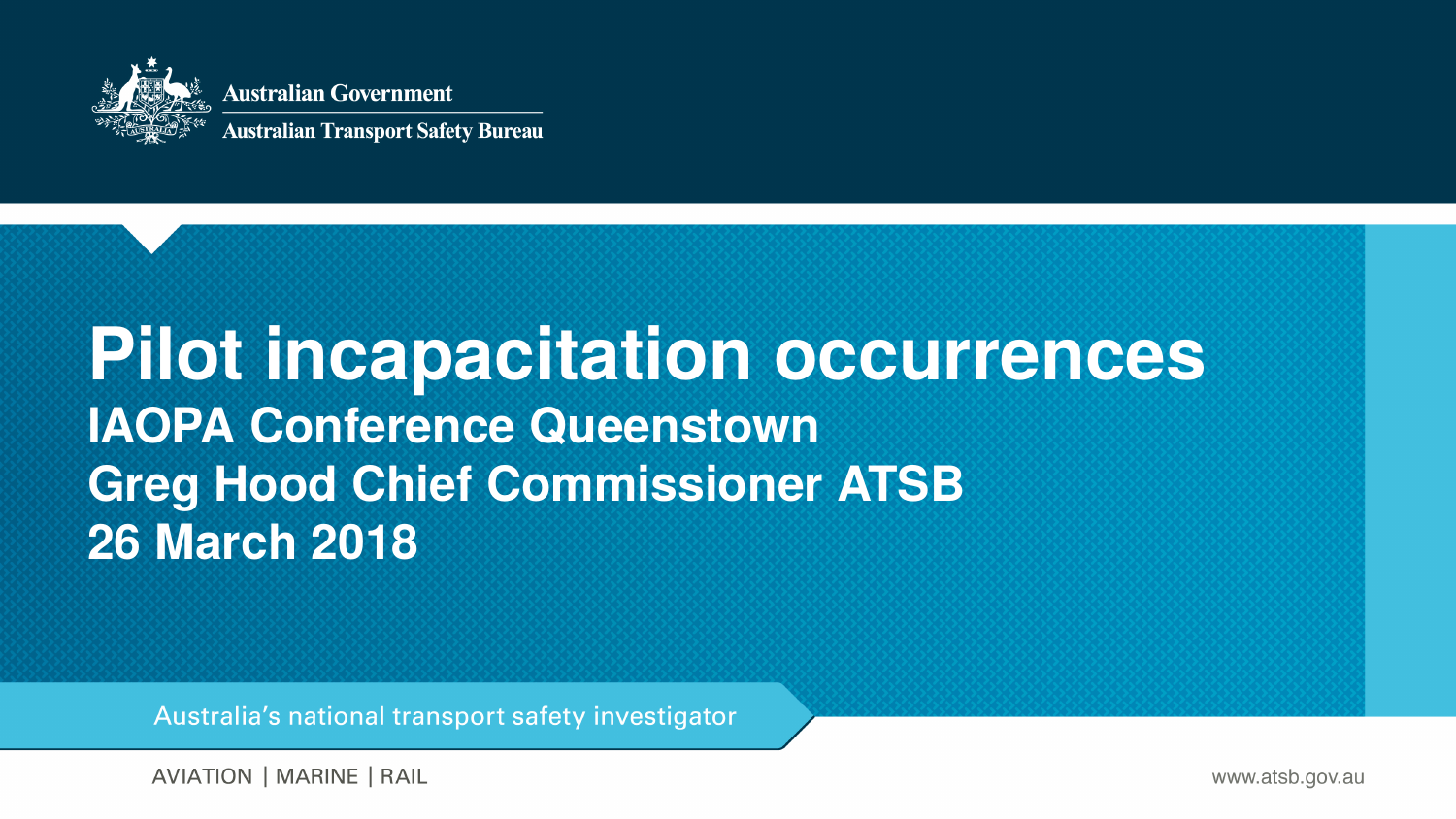

# Pilot incapacitation occurrences IAOPA Conference Queenstown Greg Hood Chief Commissioner ATSB 26 March 2018